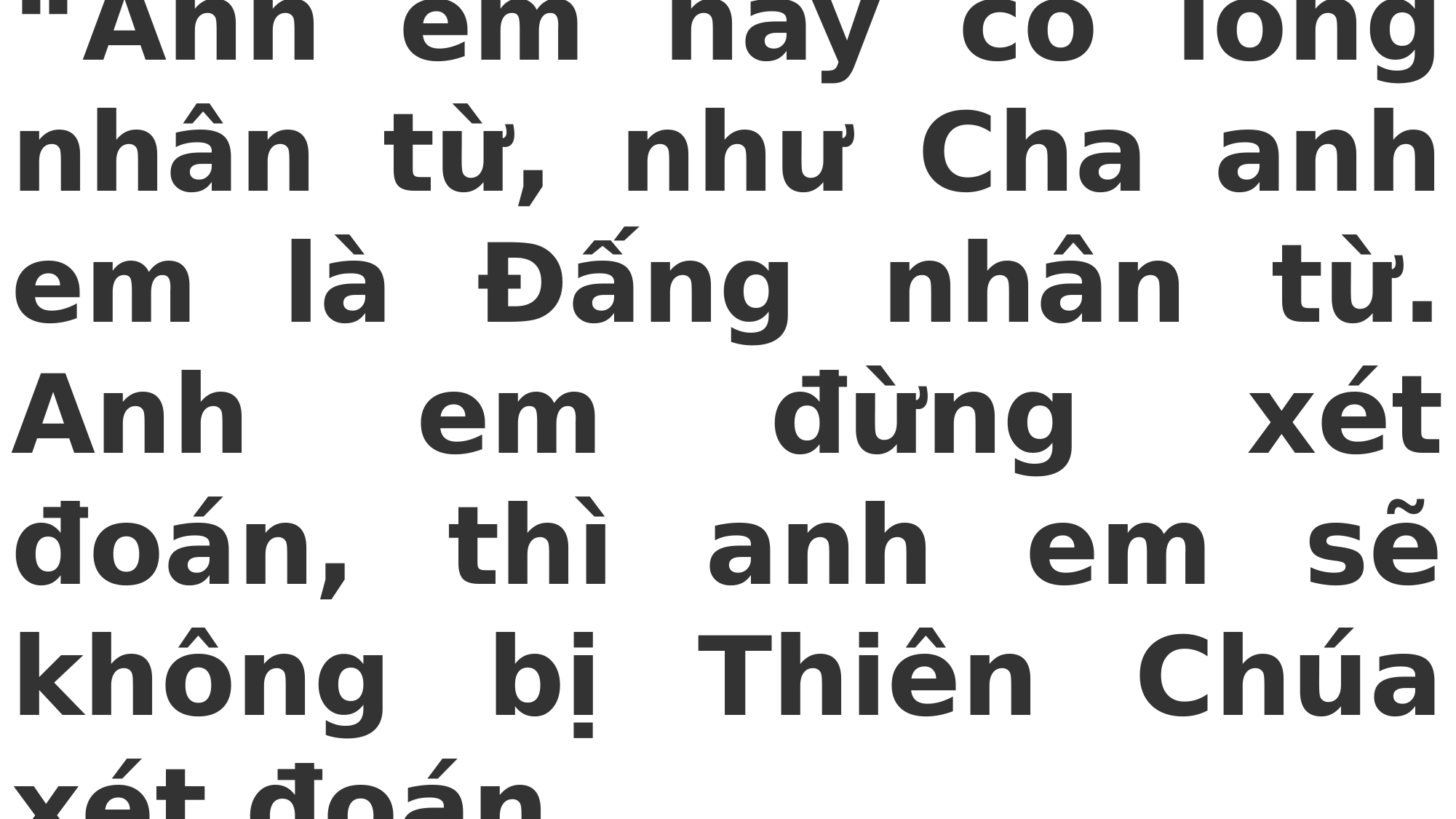

# “Anh em hãy có lòng nhân từ, như Cha anh em là Đấng nhân từ. Anh em đừng xét đoán, thì anh em sẽ không bị Thiên Chúa xét đoán.